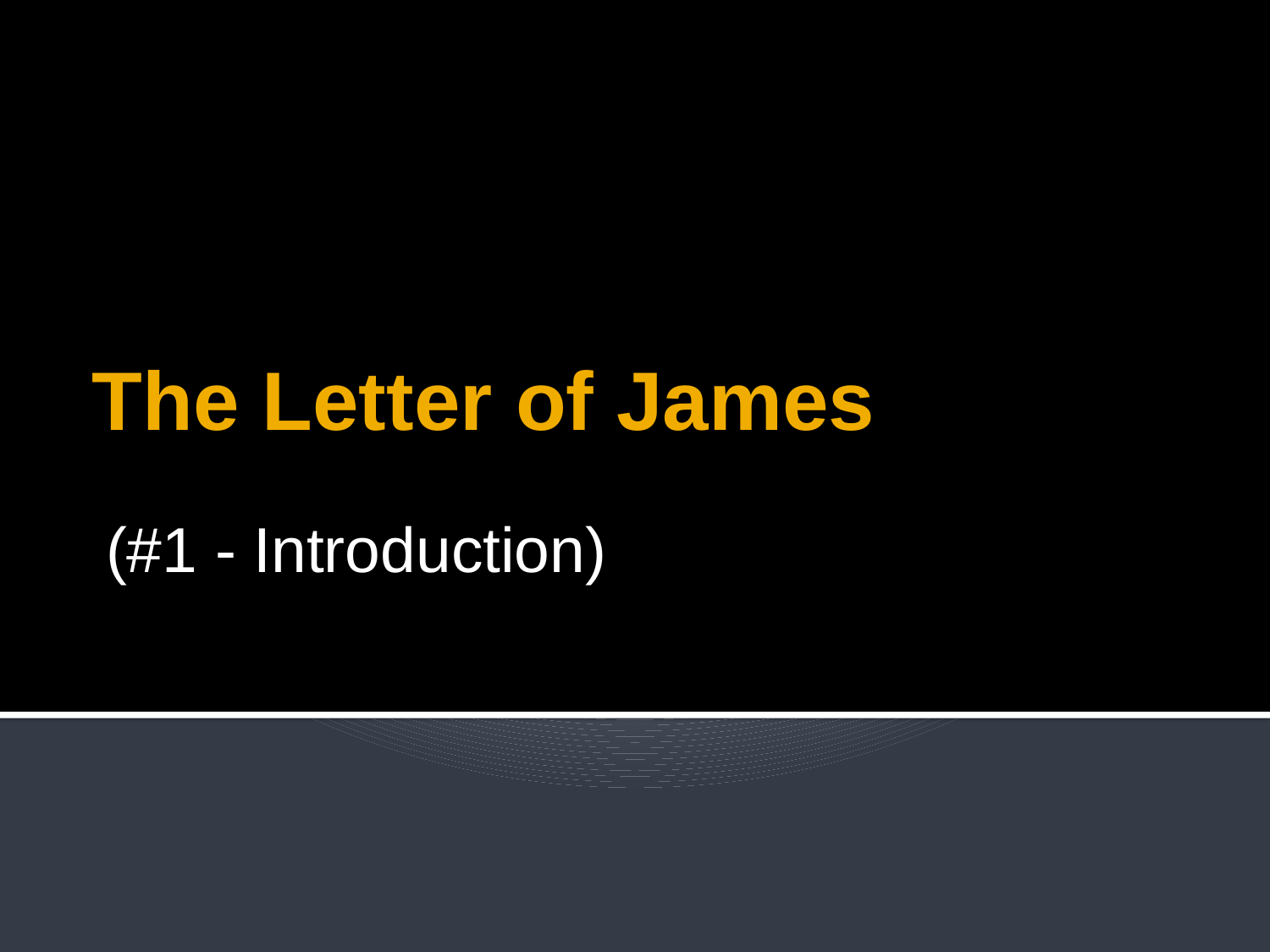

# The Letter of James
(#1 - Introduction)